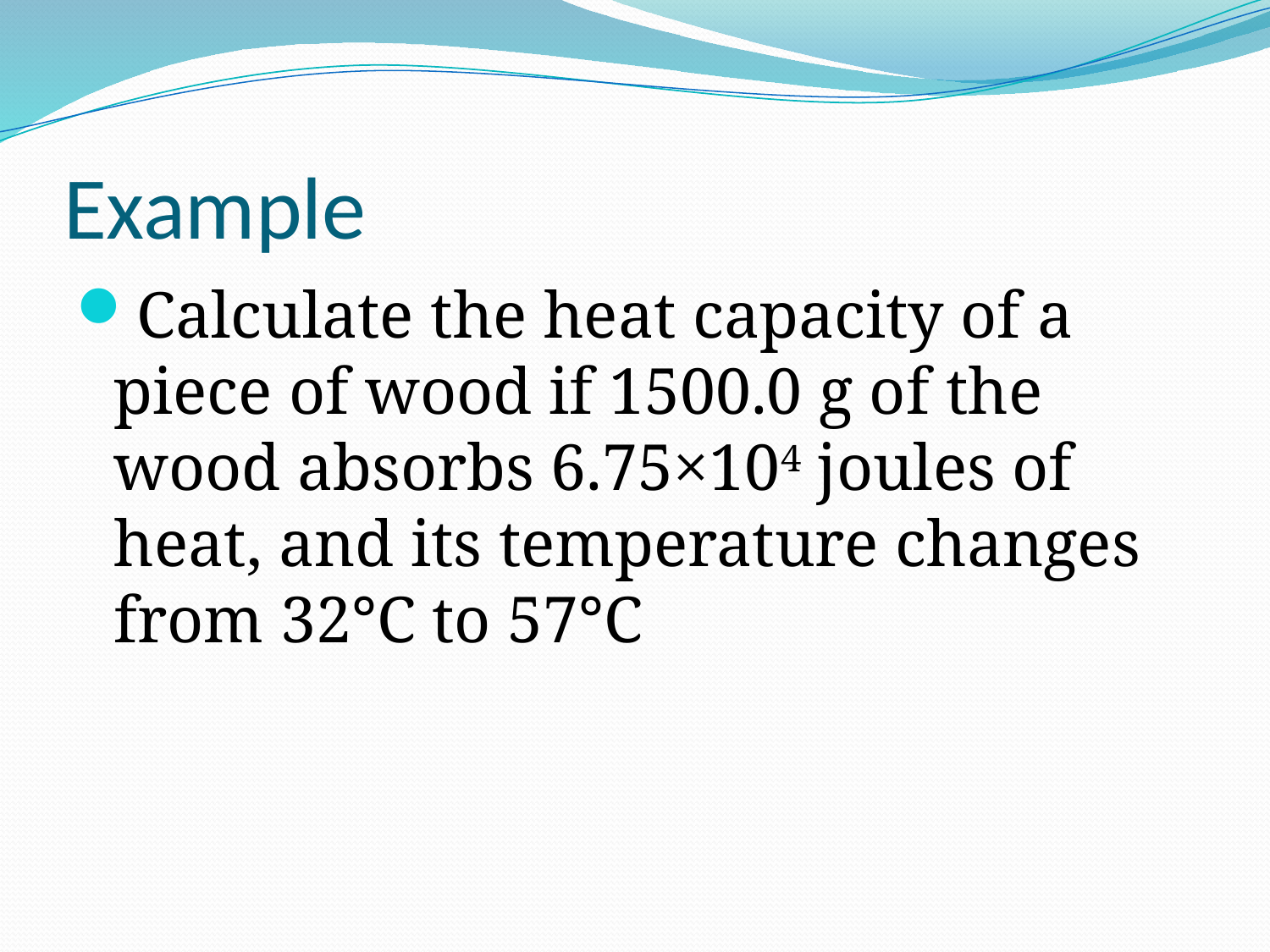

# Example
Calculate the heat capacity of a piece of wood if 1500.0 g of the wood absorbs 6.75×104 joules of heat, and its temperature changes from 32°C to 57°C